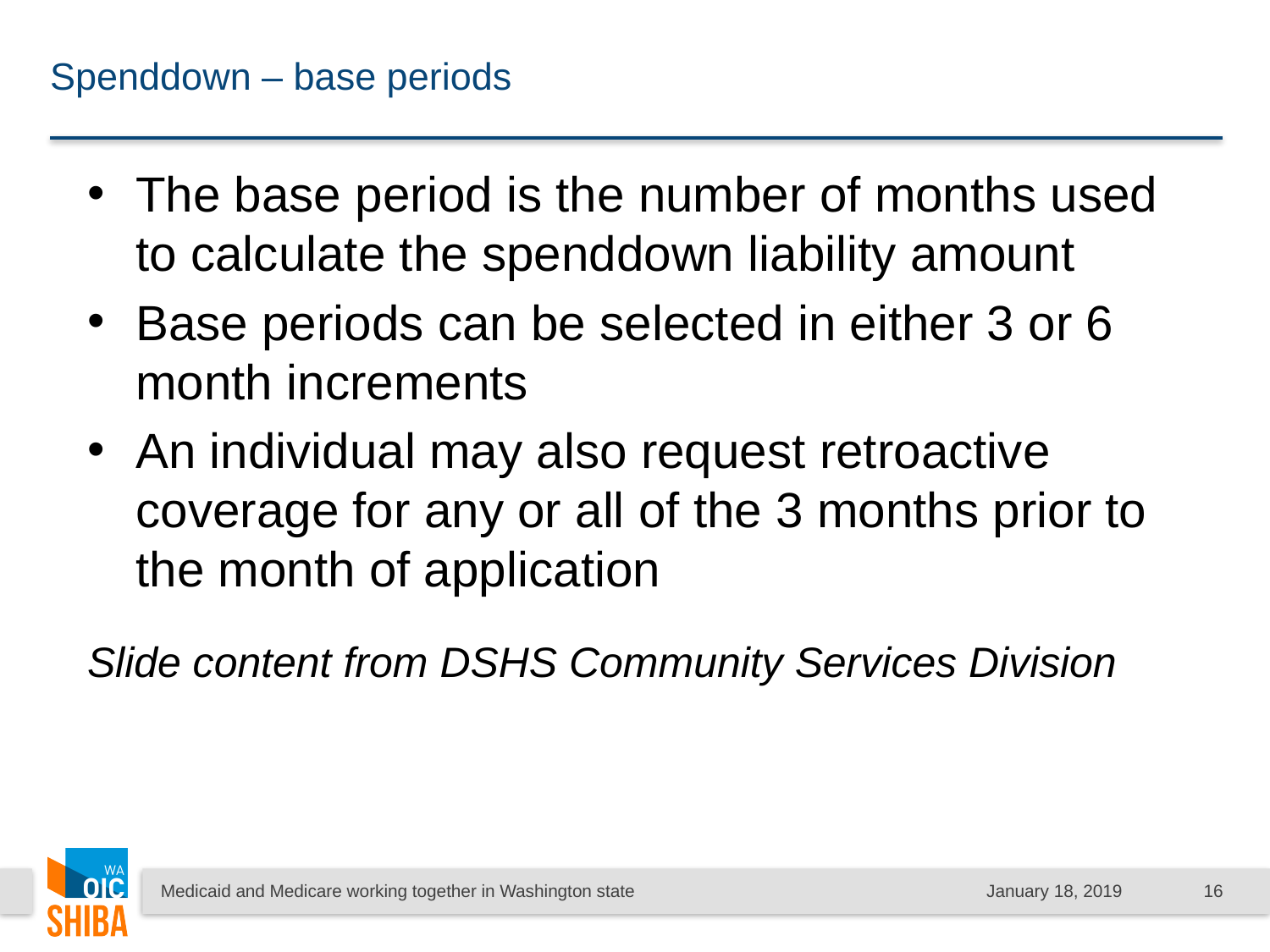

# Spenddown – base periods
The base period is the number of months used to calculate the spenddown liability amount
Base periods can be selected in either 3 or 6 month increments
An individual may also request retroactive coverage for any or all of the 3 months prior to the month of application

Slide content from DSHS Community Services Division

Medicaid and Medicare working together in Washington state
January 18, 2019
16